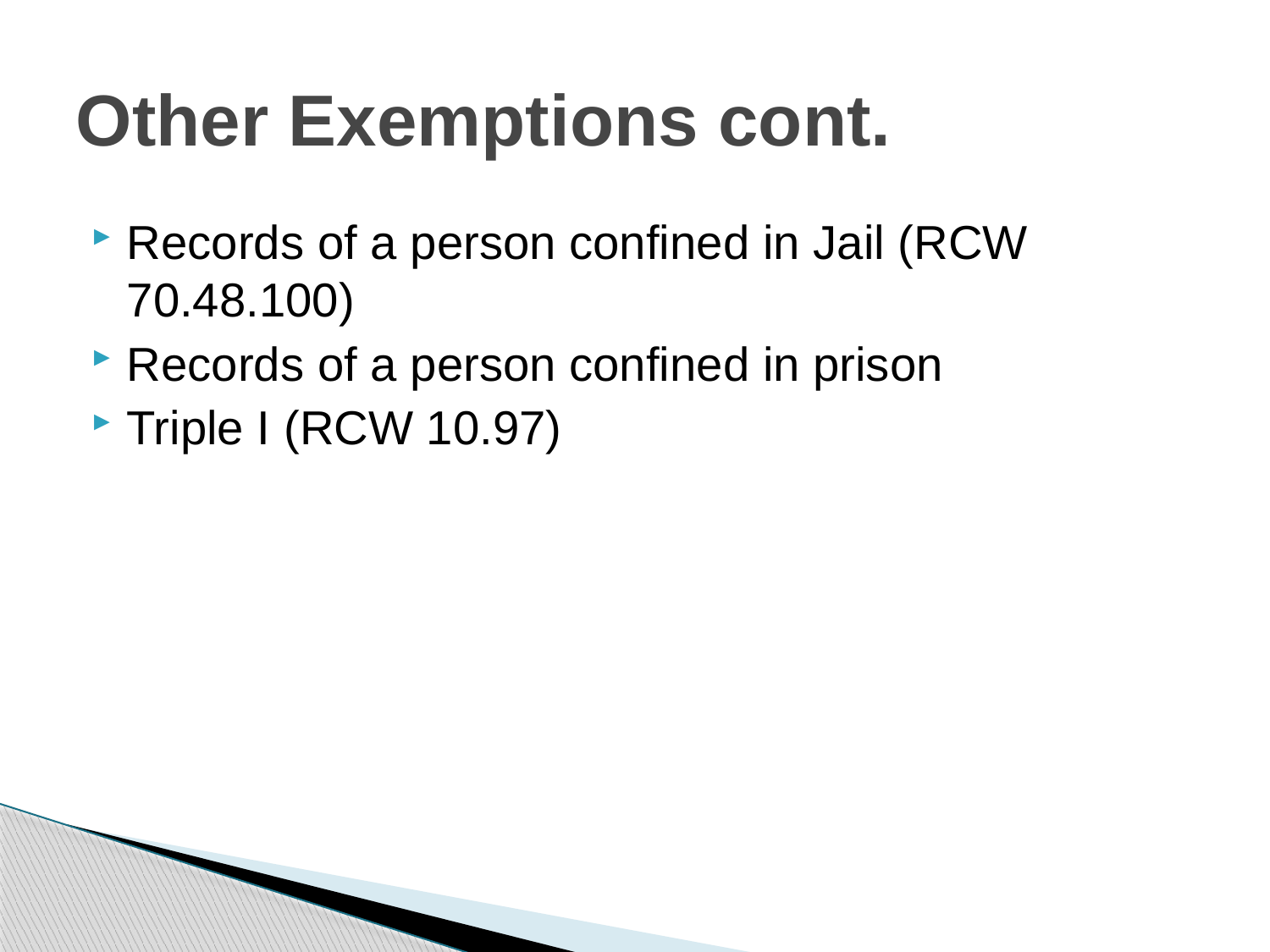

# Other Exemptions cont.
Records of a person confined in Jail (RCW 70.48.100)
Records of a person confined in prison
Triple I (RCW 10.97)